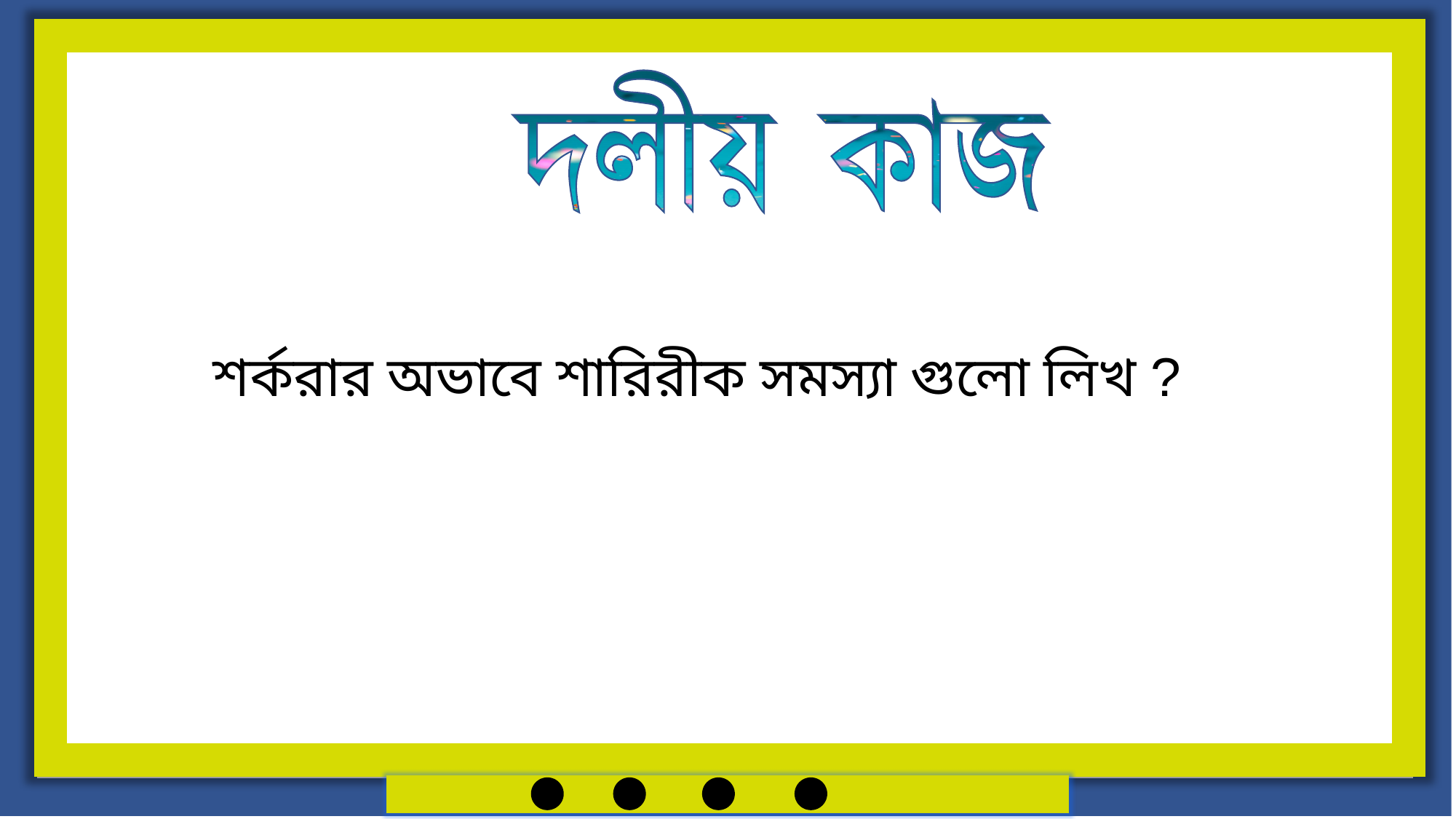

শর্করার অভাবে শারিরীক সমস্যা গুলো লিখ ?